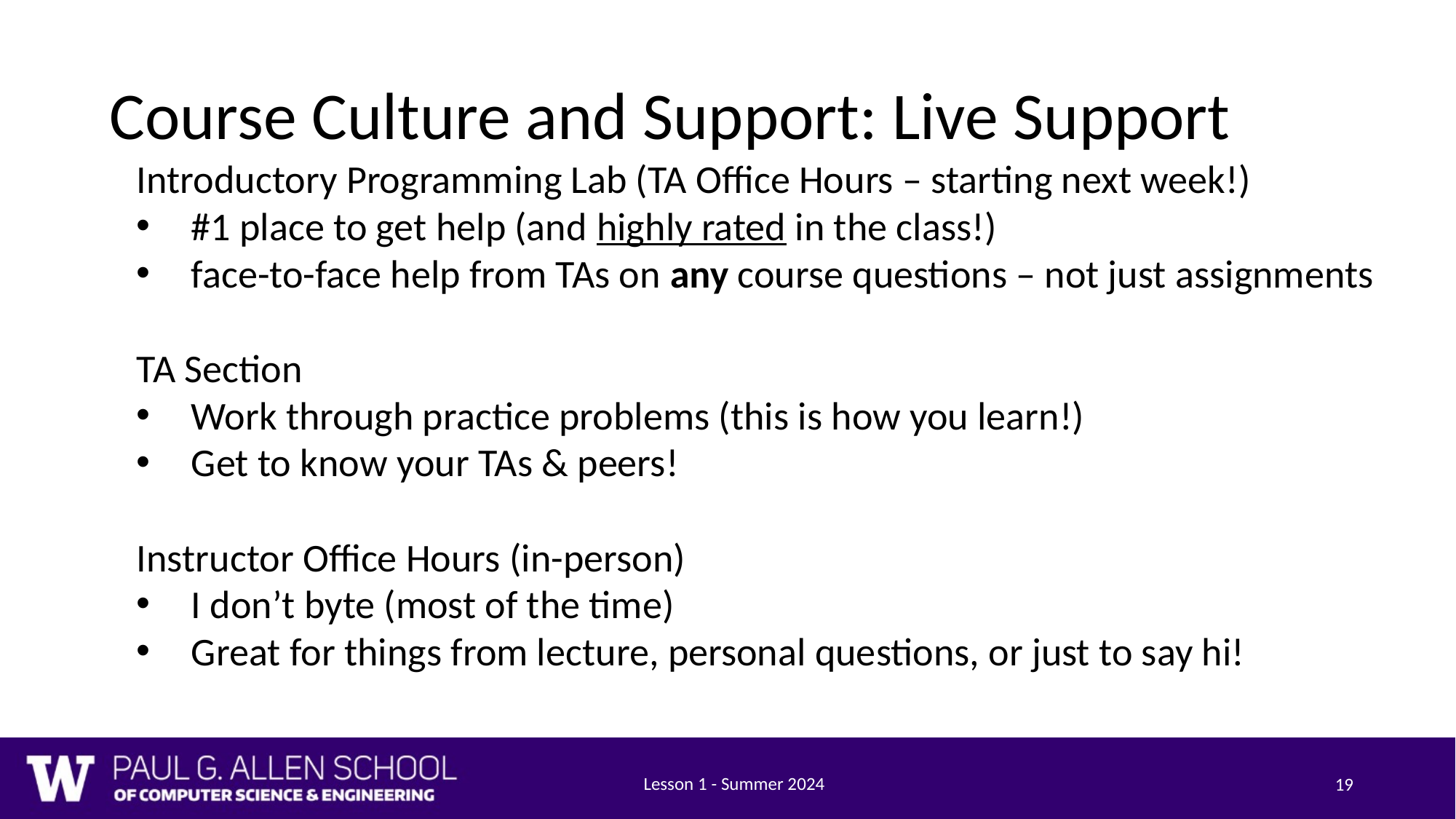

# Course Culture and Support: Live Support
Introductory Programming Lab (TA Office Hours – starting next week!)
#1 place to get help (and highly rated in the class!)
face-to-face help from TAs on any course questions – not just assignments

TA Section
Work through practice problems (this is how you learn!)
Get to know your TAs & peers!

Instructor Office Hours (in-person)
I don’t byte (most of the time)
Great for things from lecture, personal questions, or just to say hi!
Lesson 1 - Summer 2024
19